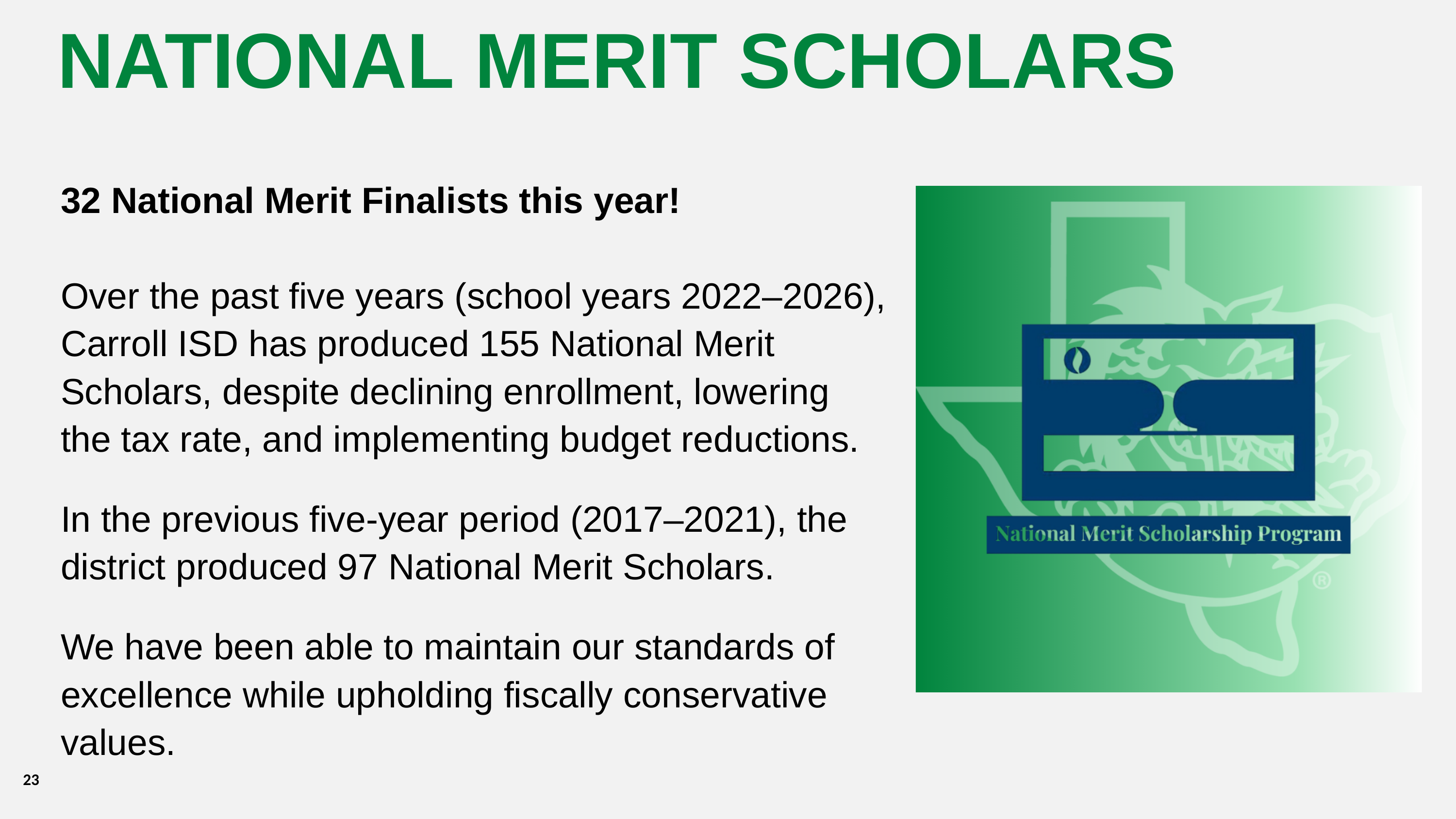

NATIONAL MERIT SCHOLARS
32 National Merit Finalists this year!
Over the past five years (school years 2022–2026), Carroll ISD has produced 155 National Merit Scholars, despite declining enrollment, lowering the tax rate, and implementing budget reductions.

In the previous five-year period (2017–2021), the district produced 97 National Merit Scholars.

We have been able to maintain our standards of excellence while upholding fiscally conservative values.

23